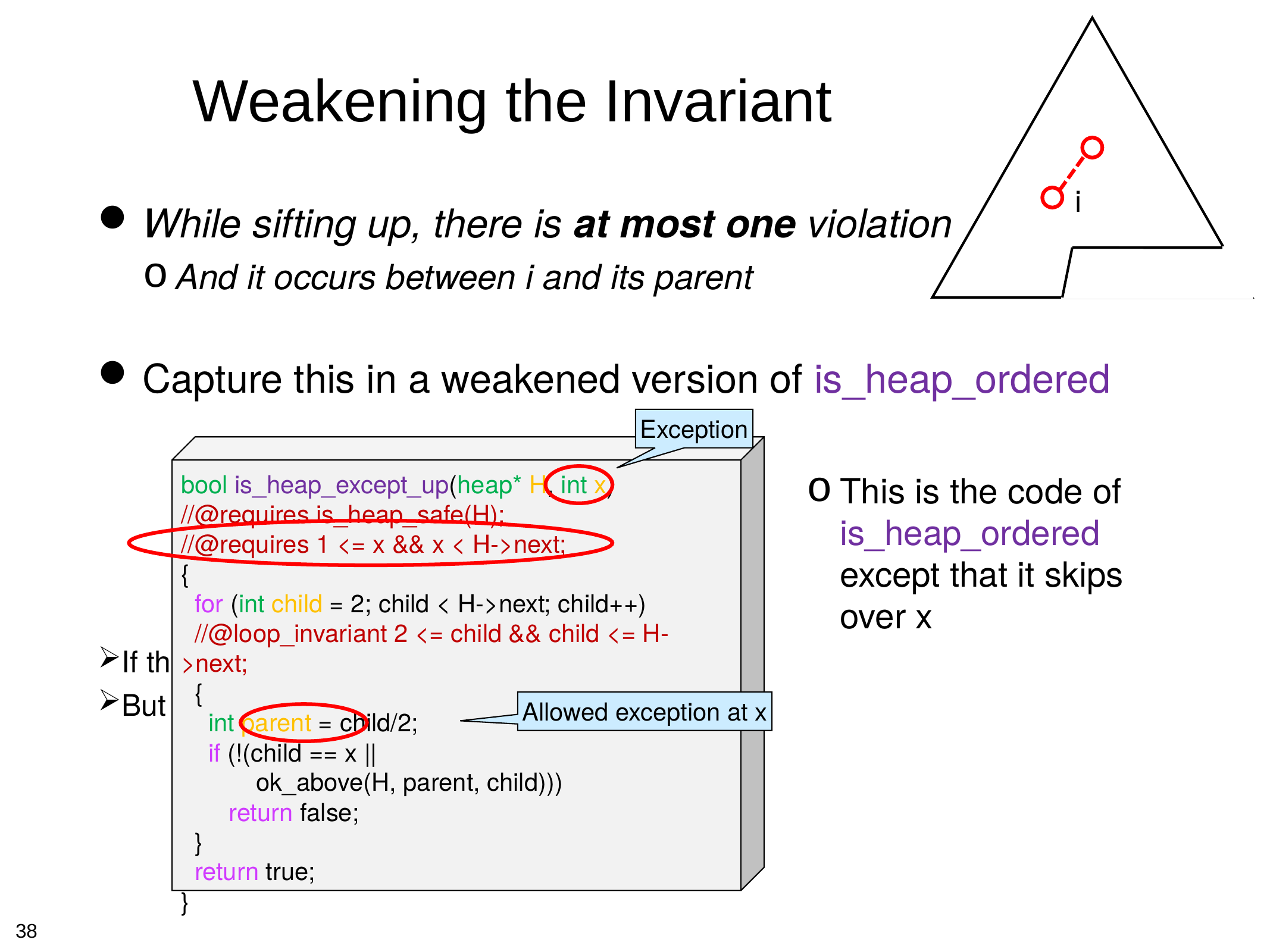

# Weakening the Invariant
i
While sifting up, there is at most one violation
And it occurs between i and its parent

Capture this in a weakened version of is_heap_ordered

This is the code of is_heap_ordered except that it skips over x
If there is a violation there, it turns a blind eye
But no other violations are permitted
Exception
bool is_heap_except_up(heap* H, int x)
//@requires is_heap_safe(H);
//@requires 1 <= x && x < H->next;
{
  for (int child = 2; child < H->next; child++)
  //@loop_invariant 2 <= child && child <= H->next;
  {
    int parent = child/2;
    if (!(child == x ||
           ok_above(H, parent, child)))
       return false;
  }
  return true;
}

Allowed exception at x

38